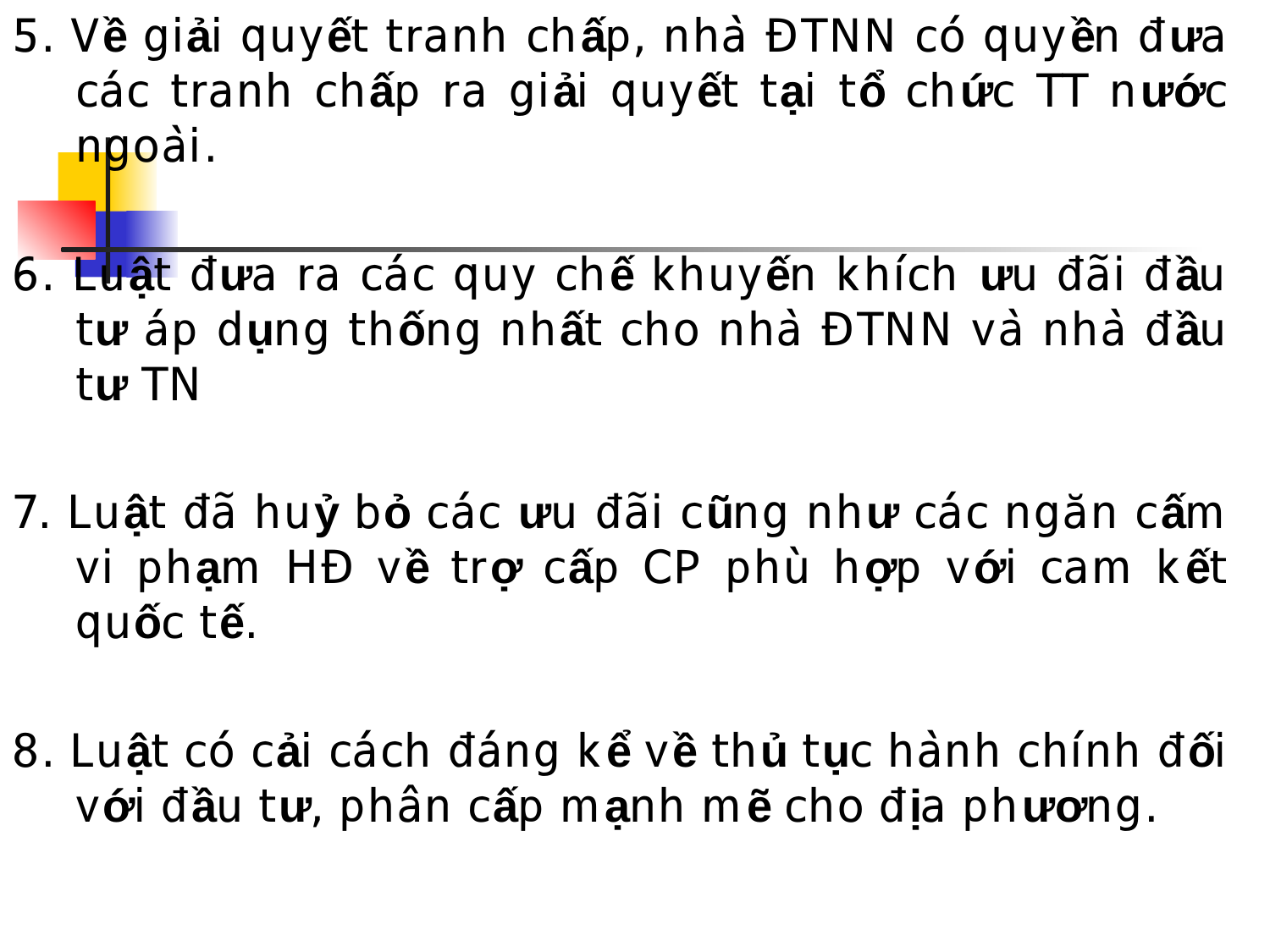

5. Về giải quyết tranh chấp, nhà ĐTNN có quyền đưa các tranh chấp ra giải quyết tại tổ chức TT nước ngoài.

6. Luật đưa ra các quy chế khuyến khích ưu đãi đầu tư áp dụng thống nhất cho nhà ĐTNN và nhà đầu tư TN

7. Luật đã huỷ bỏ các ưu đãi cũng như các ngăn cấm vi phạm HĐ về trợ cấp CP phù hợp với cam kết quốc tế.

8. Luật có cải cách đáng kể về thủ tục hành chính đối với đầu tư, phân cấp mạnh mẽ cho địa phương.

#